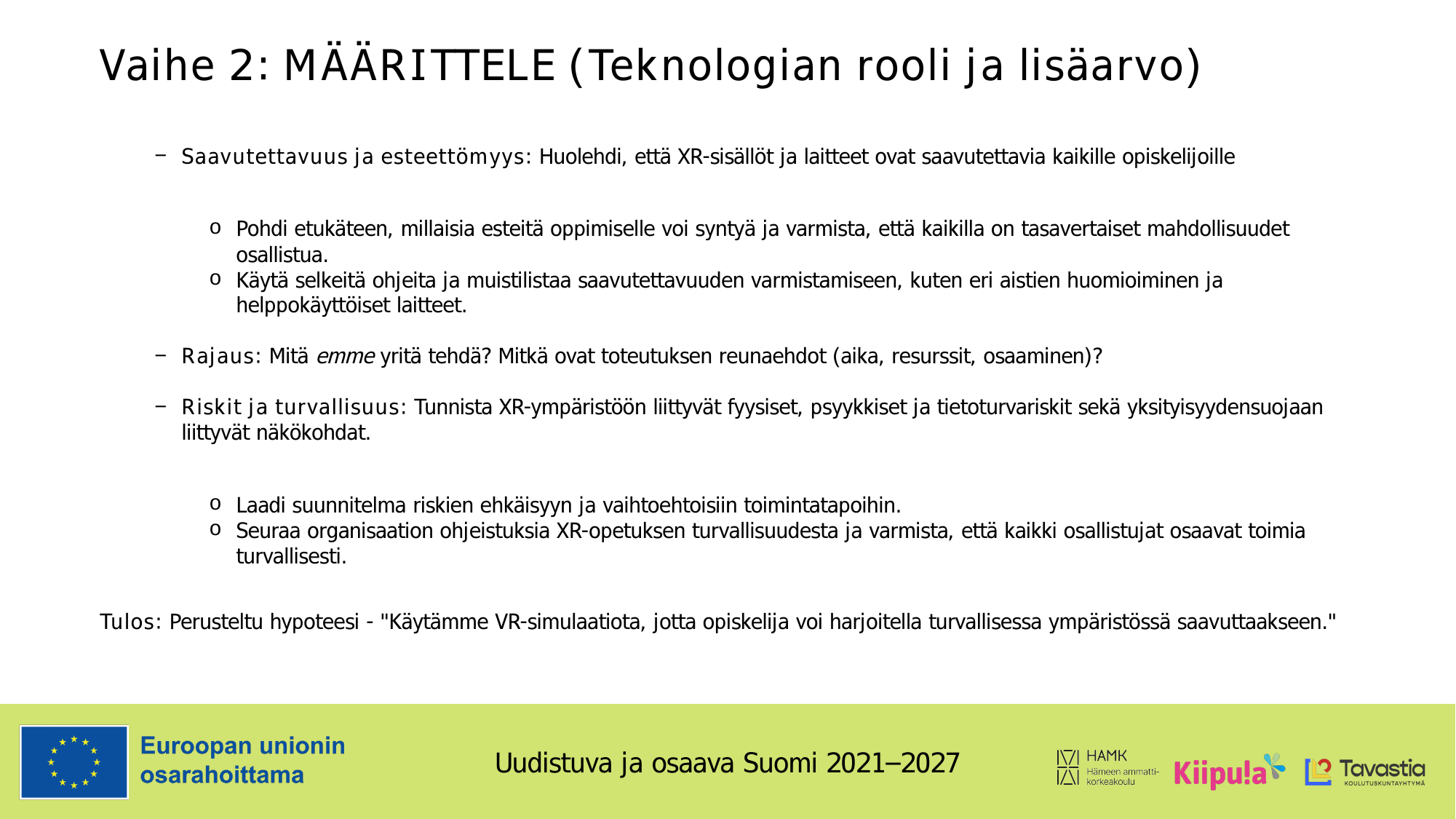

# Vaihe 2: MÄÄRITTELE (Teknologian rooli ja lisäarvo)
Saavutettavuus ja esteettömyys: Huolehdi, että XR-sisällöt ja laitteet ovat saavutettavia kaikille opiskelijoille

Pohdi etukäteen, millaisia esteitä oppimiselle voi syntyä ja varmista, että kaikilla on tasavertaiset mahdollisuudet osallistua.
Käytä selkeitä ohjeita ja muistilistaa saavutettavuuden varmistamiseen, kuten eri aistien huomioiminen ja helppokäyttöiset laitteet.
Rajaus: Mitä emme yritä tehdä? Mitkä ovat toteutuksen reunaehdot (aika, resurssit, osaaminen)?
Riskit ja turvallisuus: Tunnista XR-ympäristöön liittyvät fyysiset, psyykkiset ja tietoturvariskit sekä yksityisyydensuojaan liittyvät näkökohdat.

Laadi suunnitelma riskien ehkäisyyn ja vaihtoehtoisiin toimintatapoihin.
Seuraa organisaation ohjeistuksia XR-opetuksen turvallisuudesta ja varmista, että kaikki osallistujat osaavat toimia turvallisesti.

Tulos: Perusteltu hypoteesi - "Käytämme VR-simulaatiota, jotta opiskelija voi harjoitella turvallisessa ympäristössä saavuttaakseen."
Kuva: Gemini